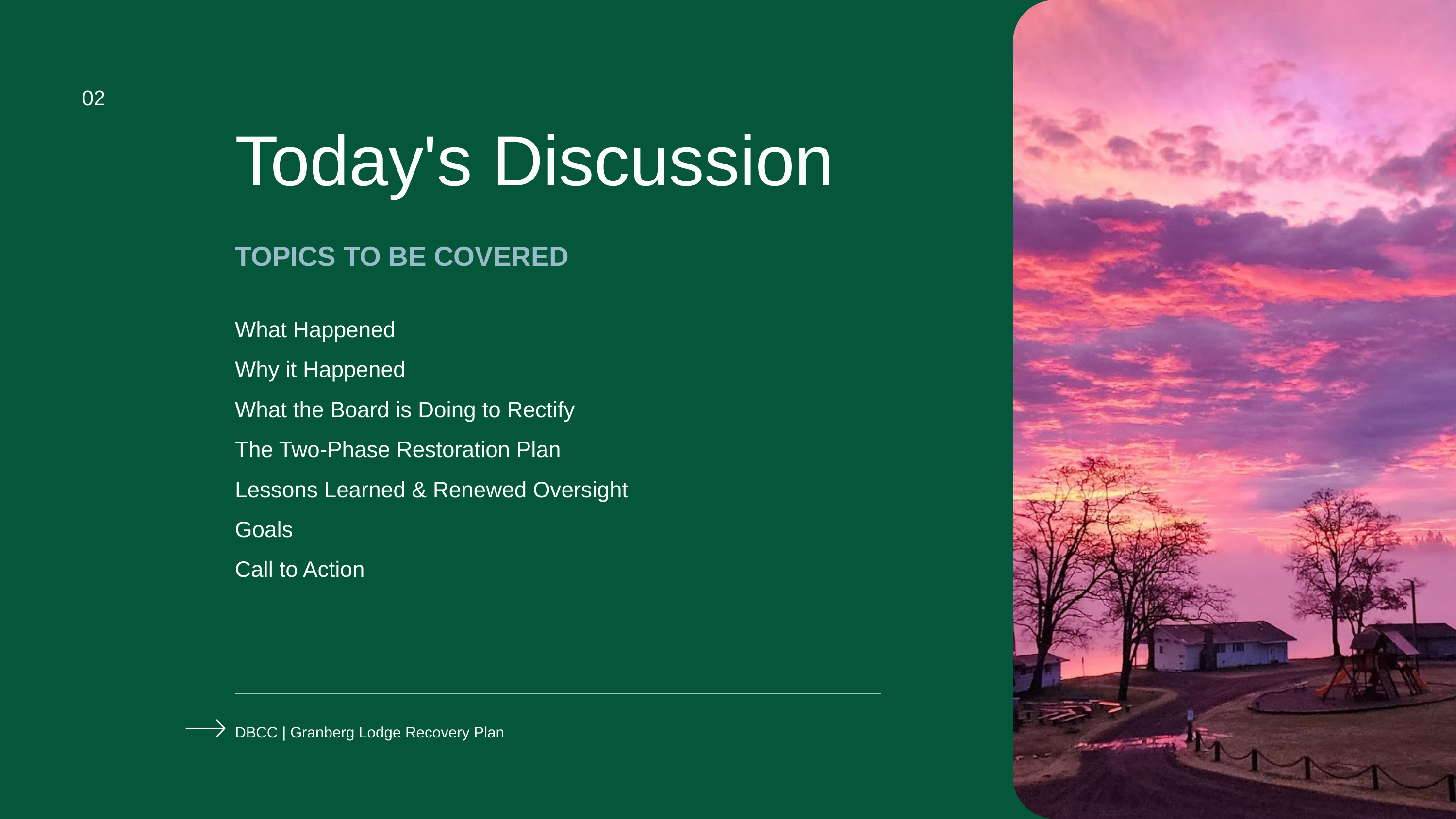

02
Today's Discussion
TOPICS TO BE COVERED
What Happened
Why it Happened
What the Board is Doing to Rectify
The Two-Phase Restoration Plan
Lessons Learned & Renewed Oversight
Goals
Call to Action

DBCC | Granberg Lodge Recovery Plan